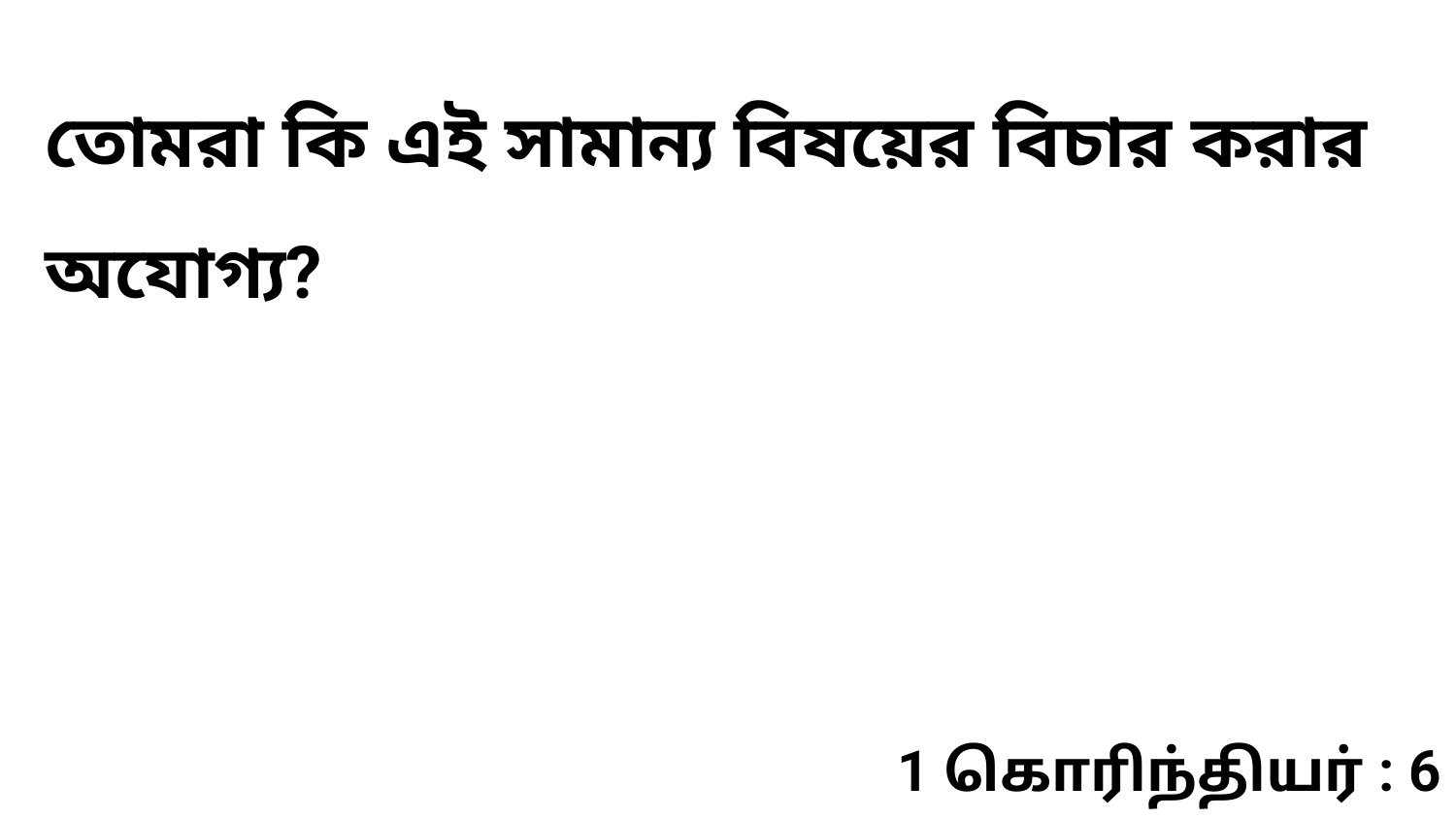

তোমরা কি এই সামান্য বিষয়ের বিচার করার অযোগ্য?
1 கொரிந்தியர் : 6